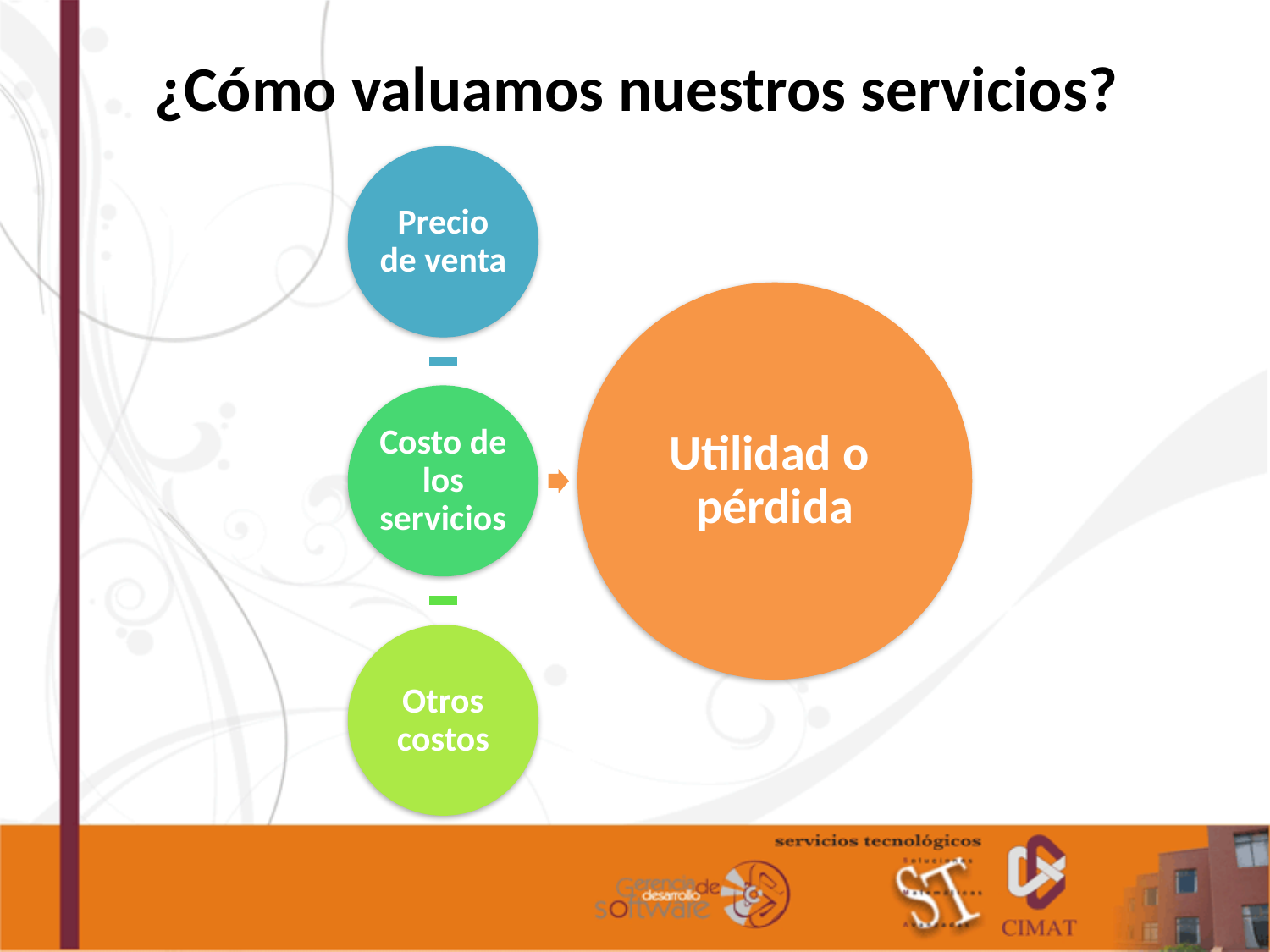

¿Cómo valuamos nuestros servicios?
Precio de venta

Costo de los servicios

Otros costos

Utilidad o  pérdida